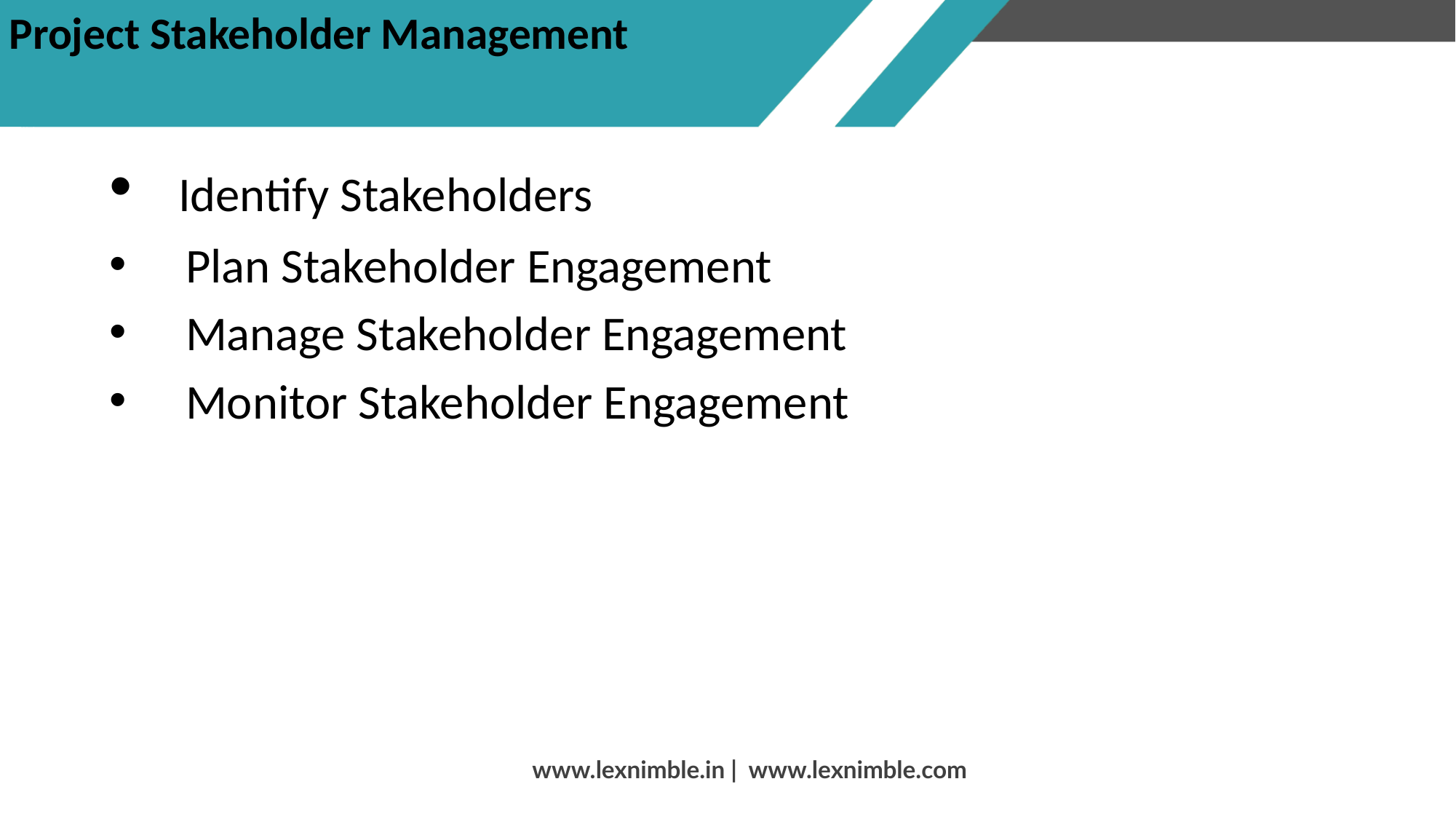

# Project Stakeholder Management
 Identify Stakeholders
  Plan Stakeholder Engagement
  Manage Stakeholder Engagement
  Monitor Stakeholder Engagement